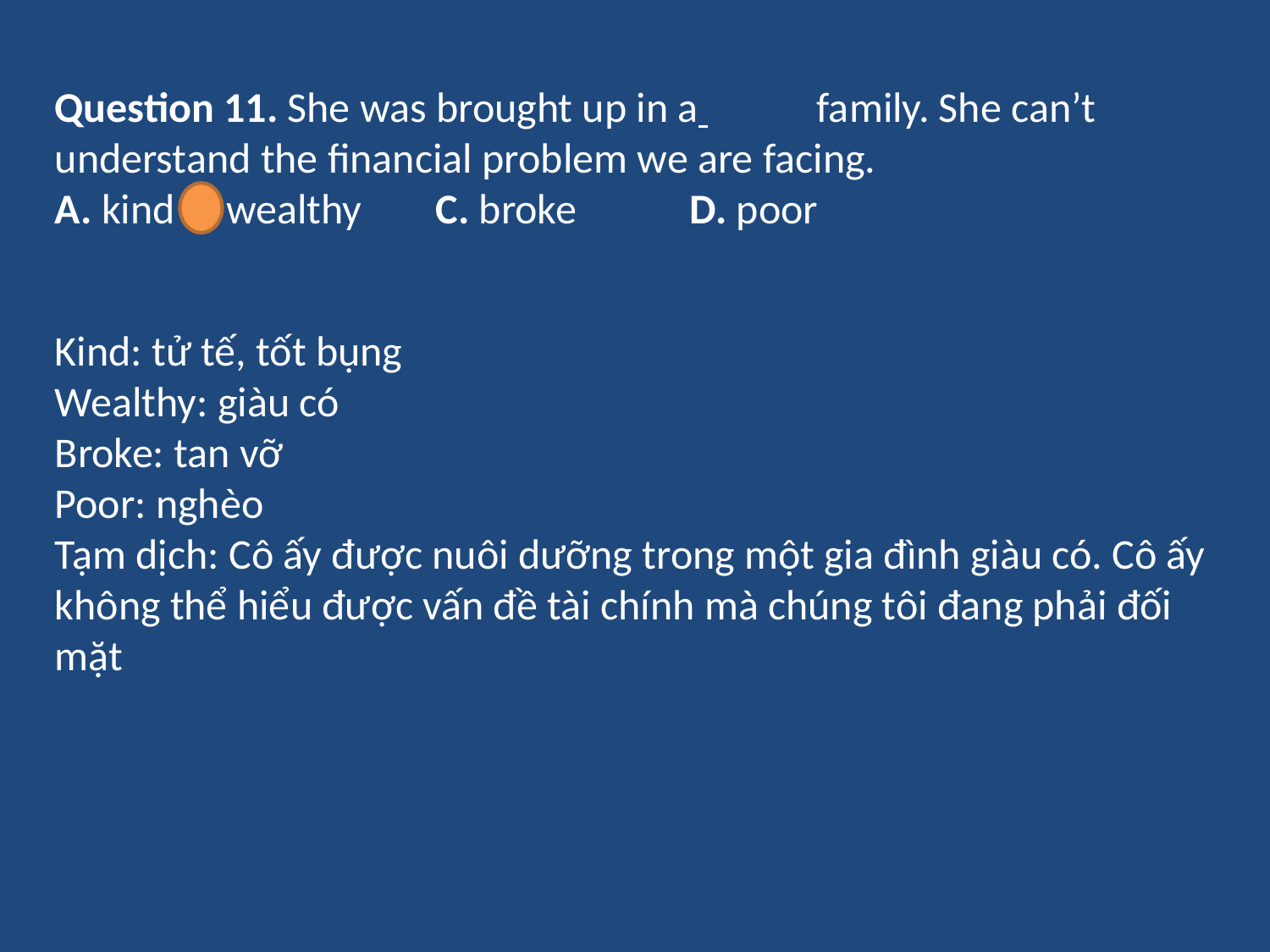

Question 11. She was brought up in a 	family. She can’t understand the financial problem we are facing.
A. kind	B. wealthy	C. broke	D. poor

Kind: tử tế, tốt bụng
Wealthy: giàu có
Broke: tan vỡ
Poor: nghèo
Tạm dịch: Cô ấy được nuôi dưỡng trong một gia đình giàu có. Cô ấy không thể hiểu được vấn đề tài chính mà chúng tôi đang phải đối mặt